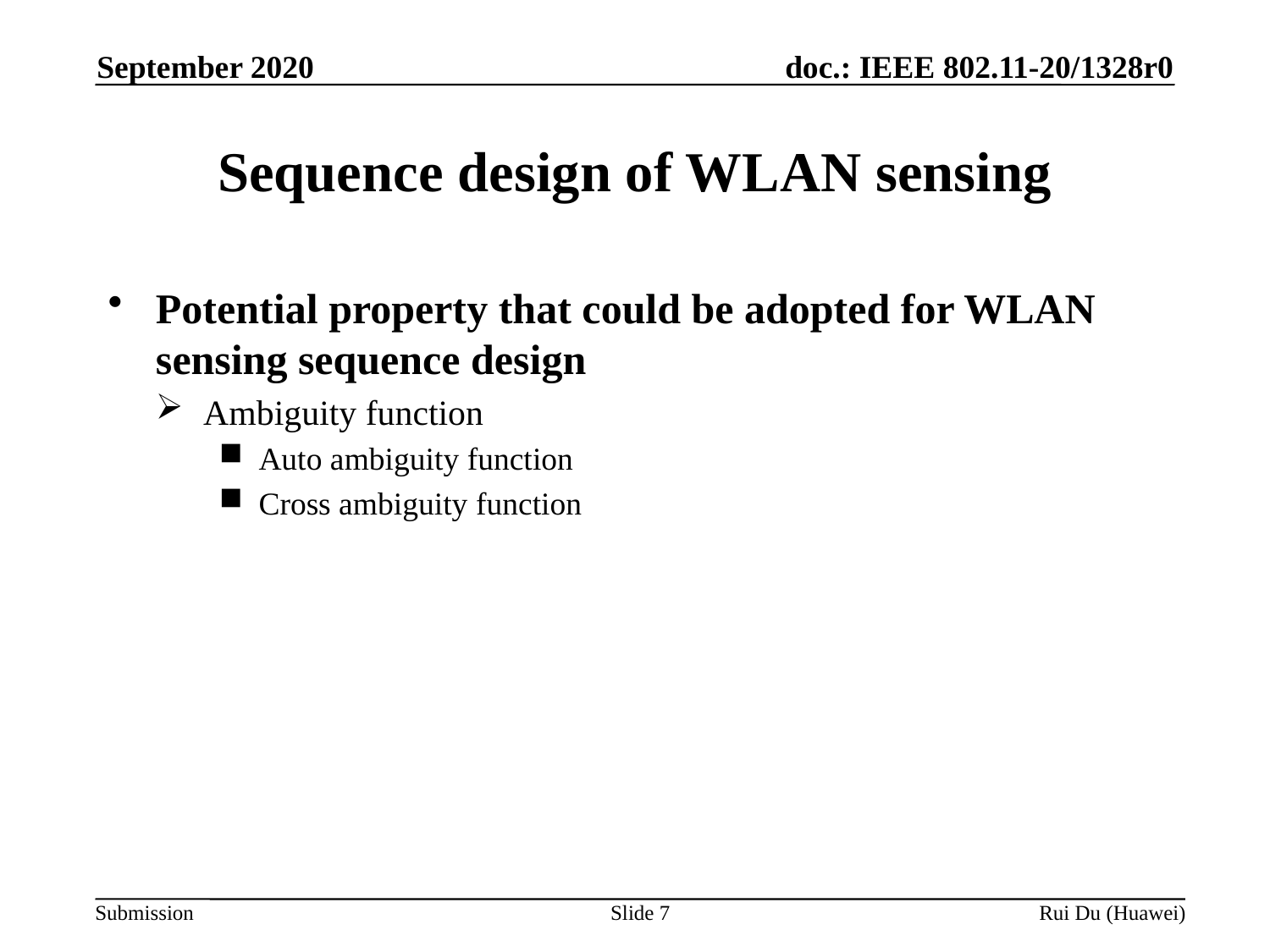

September 2020
# Sequence design of WLAN sensing
Potential property that could be adopted for WLAN sensing sequence design
Ambiguity function
Auto ambiguity function
Cross ambiguity function

Slide 7
Rui Du (Huawei)